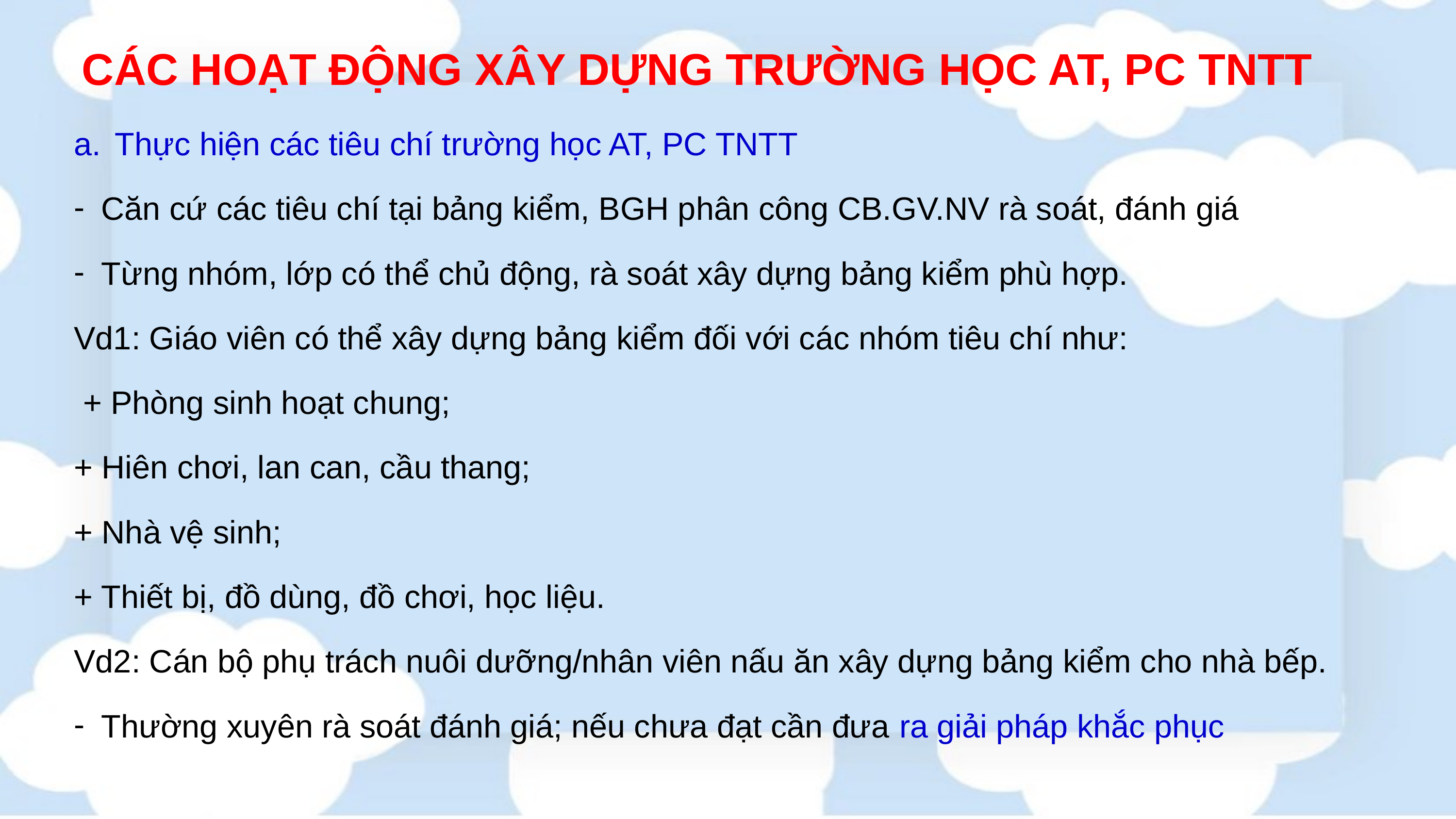

# CÁC HOẠT ĐỘNG XÂY DỰNG TRƯỜNG HỌC AT, PC TNTT
Thực hiện các tiêu chí trường học AT, PC TNTT
Căn cứ các tiêu chí tại bảng kiểm, BGH phân công CB.GV.NV rà soát, đánh giá
Từng nhóm, lớp có thể chủ động, rà soát xây dựng bảng kiểm phù hợp.
Vd1: Giáo viên có thể xây dựng bảng kiểm đối với các nhóm tiêu chí như:
 + Phòng sinh hoạt chung;
+ Hiên chơi, lan can, cầu thang;
+ Nhà vệ sinh;
+ Thiết bị, đồ dùng, đồ chơi, học liệu.
Vd2: Cán bộ phụ trách nuôi dưỡng/nhân viên nấu ăn xây dựng bảng kiểm cho nhà bếp.
Thường xuyên rà soát đánh giá; nếu chưa đạt cần đưa ra giải pháp khắc phục